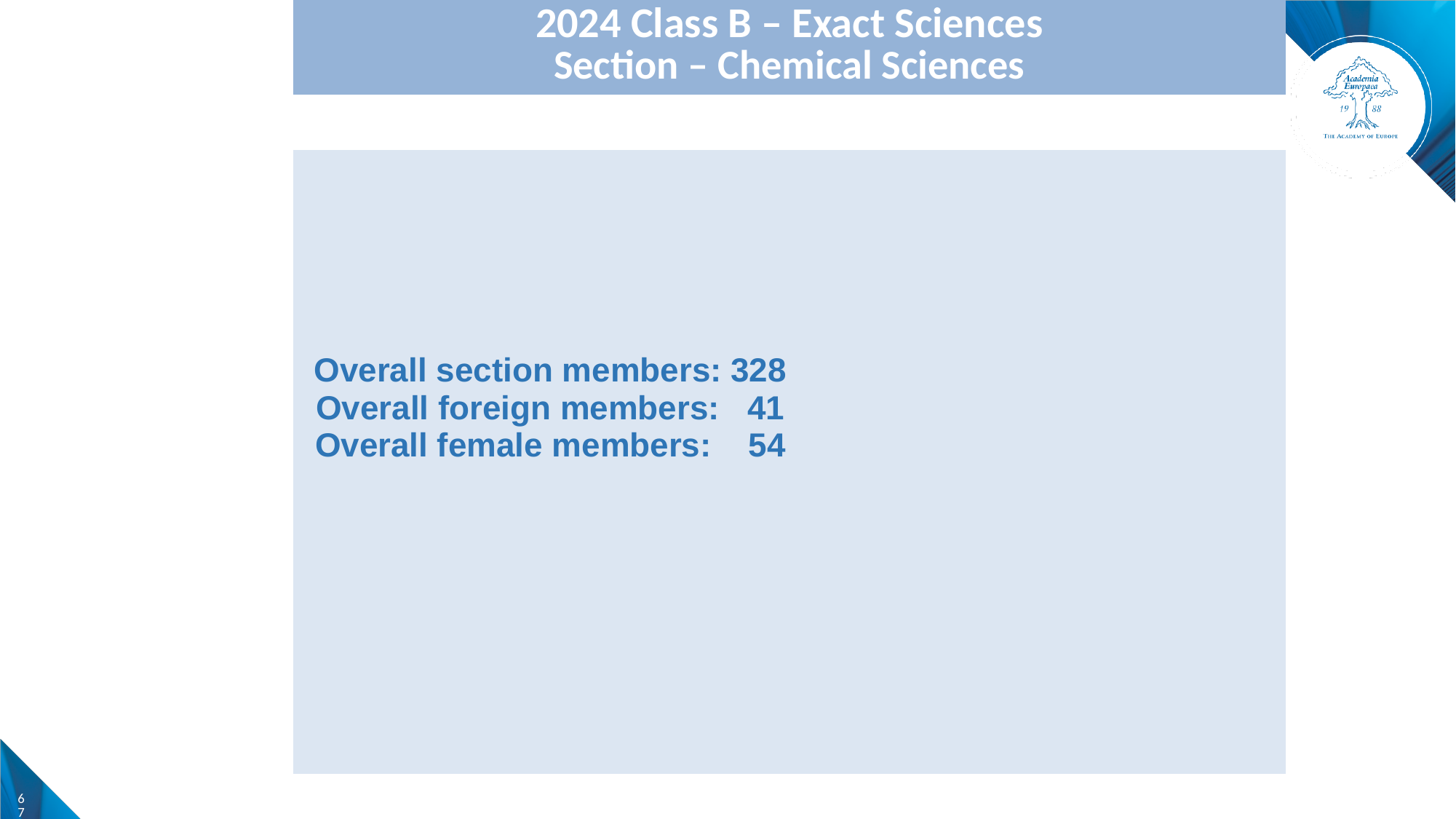

| 2024 Class B – Exact Sciences Section – Chemical Sciences |  |
| --- | --- |
|  |  |
| Overall section members: 328 Overall foreign members: 41 Overall female members: 54 |  |
|  |  |
67